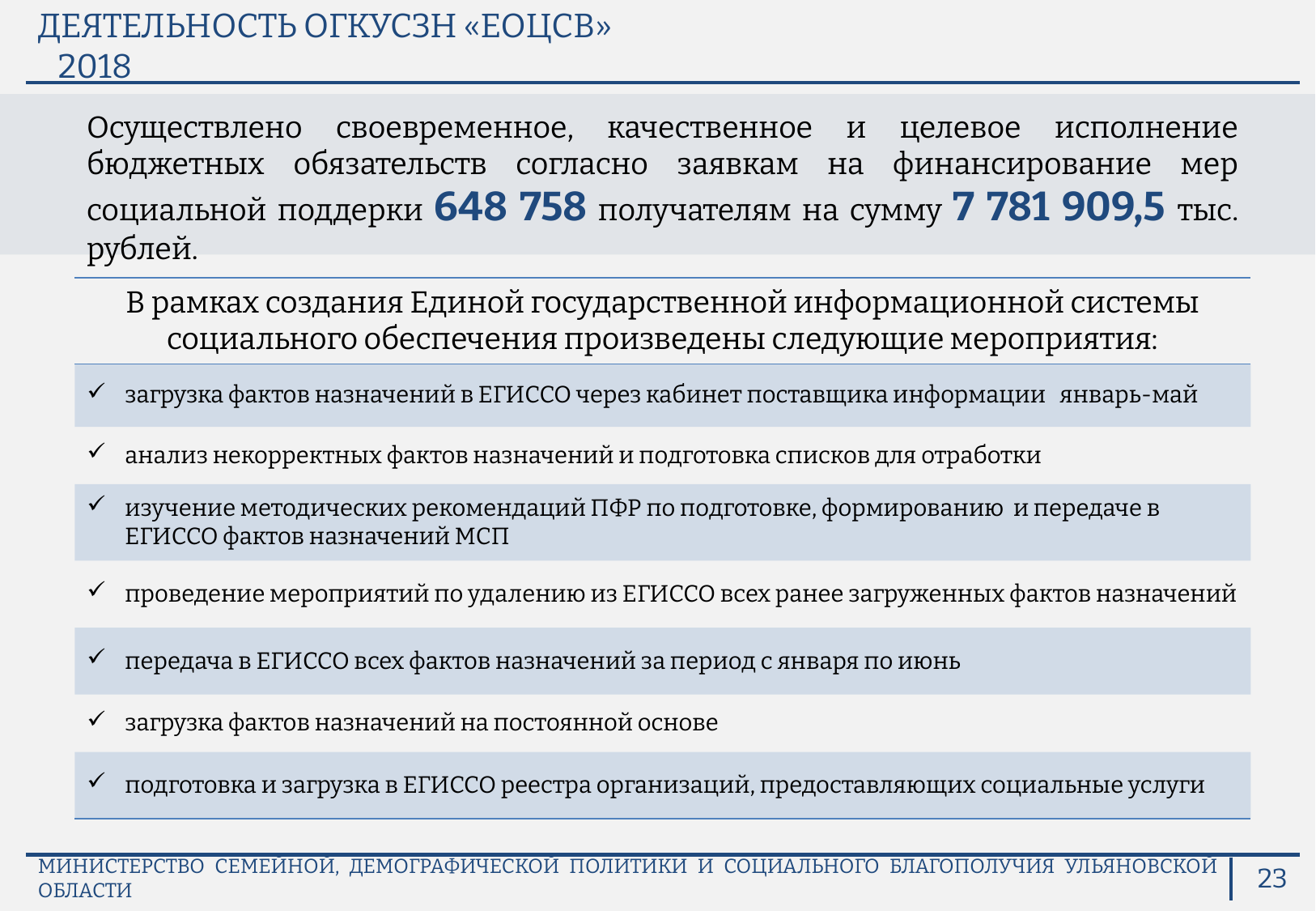

# ДЕЯТЕЛЬНОСТЬ ОГКУСЗН «ЕОЦСВ»       				                           2018

Осуществлено своевременное, качественное и целевое исполнение бюджетных обязательств согласно заявкам на финансирование мер социальной поддерки 648 758 получателям на сумму 7 781 909,5 тыс. рублей.
| В рамках создания Единой государственной информационной системы социального обеспечения произведены следующие мероприятия: |
| --- |
| загрузка фактов назначений в ЕГИССО через кабинет поставщика информации январь-май |
| анализ некорректных фактов назначений и подготовка списков для отработки |
| изучение методических рекомендаций ПФР по подготовке, формированию и передаче в ЕГИССО фактов назначений МСП |
| проведение мероприятий по удалению из ЕГИССО всех ранее загруженных фактов назначений |
| передача в ЕГИССО всех фактов назначений за период с января по июнь |
| загрузка фактов назначений на постоянной основе |
| подготовка и загрузка в ЕГИССО реестра организаций, предоставляющих социальные услуги |
23
МИНИСТЕРСТВО СЕМЕЙНОЙ, ДЕМОГРАФИЧЕСКОЙ ПОЛИТИКИ И СОЦИАЛЬНОГО БЛАГОПОЛУЧИЯ УЛЬЯНОВСКОЙ ОБЛАСТИ